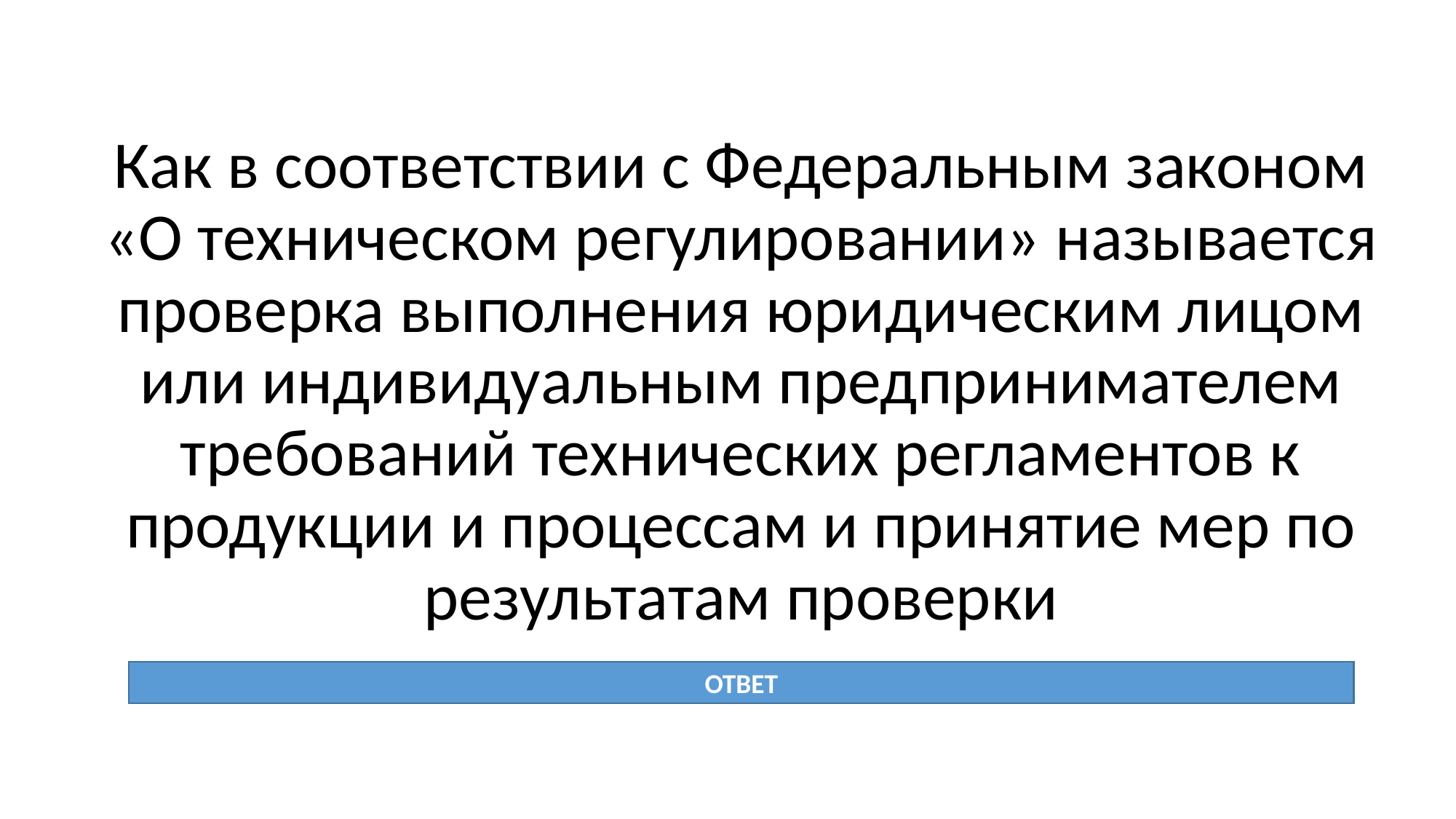

# Как в соответствии с Федеральным законом «О техническом ре­гулировании» называется проверка выполнения юридическим лицом или индивидуальным предпринимателем требований технических регламентов к продукции и процессам и принятие мер по результатам проверки
ОТВЕТ